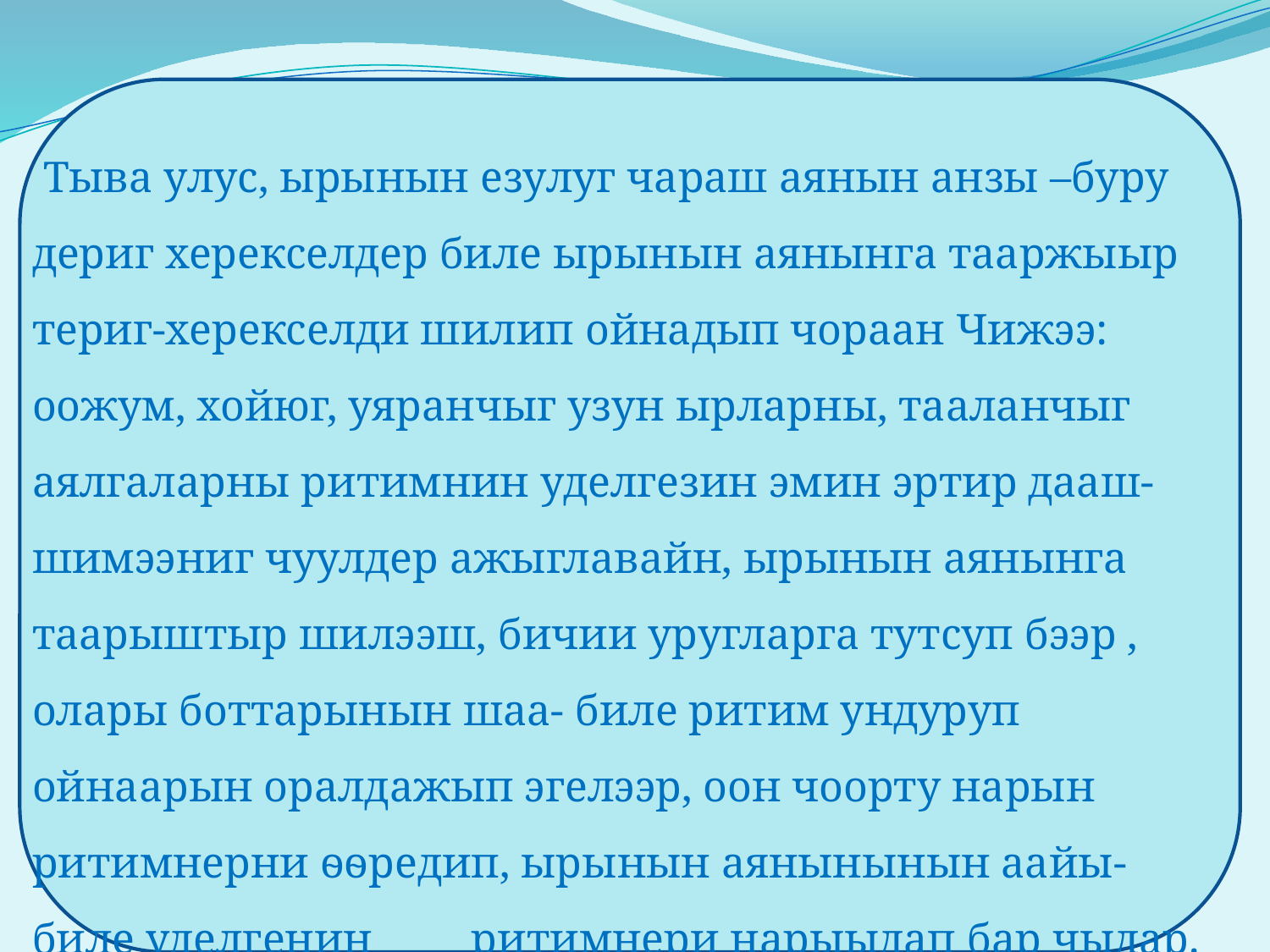

Тыва улус, ырынын езулуг чараш аянын анзы –буру дериг херекселдер биле ырынын аянынга тааржыыр териг-херекселди шилип ойнадып чораан Чижээ: оожум, хойюг, уяранчыг узун ырларны, тааланчыг аялгаларны ритимнин уделгезин эмин эртир дааш-шимээниг чуулдер ажыглавайн, ырынын аянынга таарыштыр шилээш, бичии уругларга тутсуп бээр , олары боттарынын шаа- биле ритим ундуруп ойнаарын оралдажып эгелээр, оон чоорту нарын ритимнерни ѳѳредип, ырынын аянынынын аайы- биле уделгенин         ритимнери нарыыдап бар чыдар.